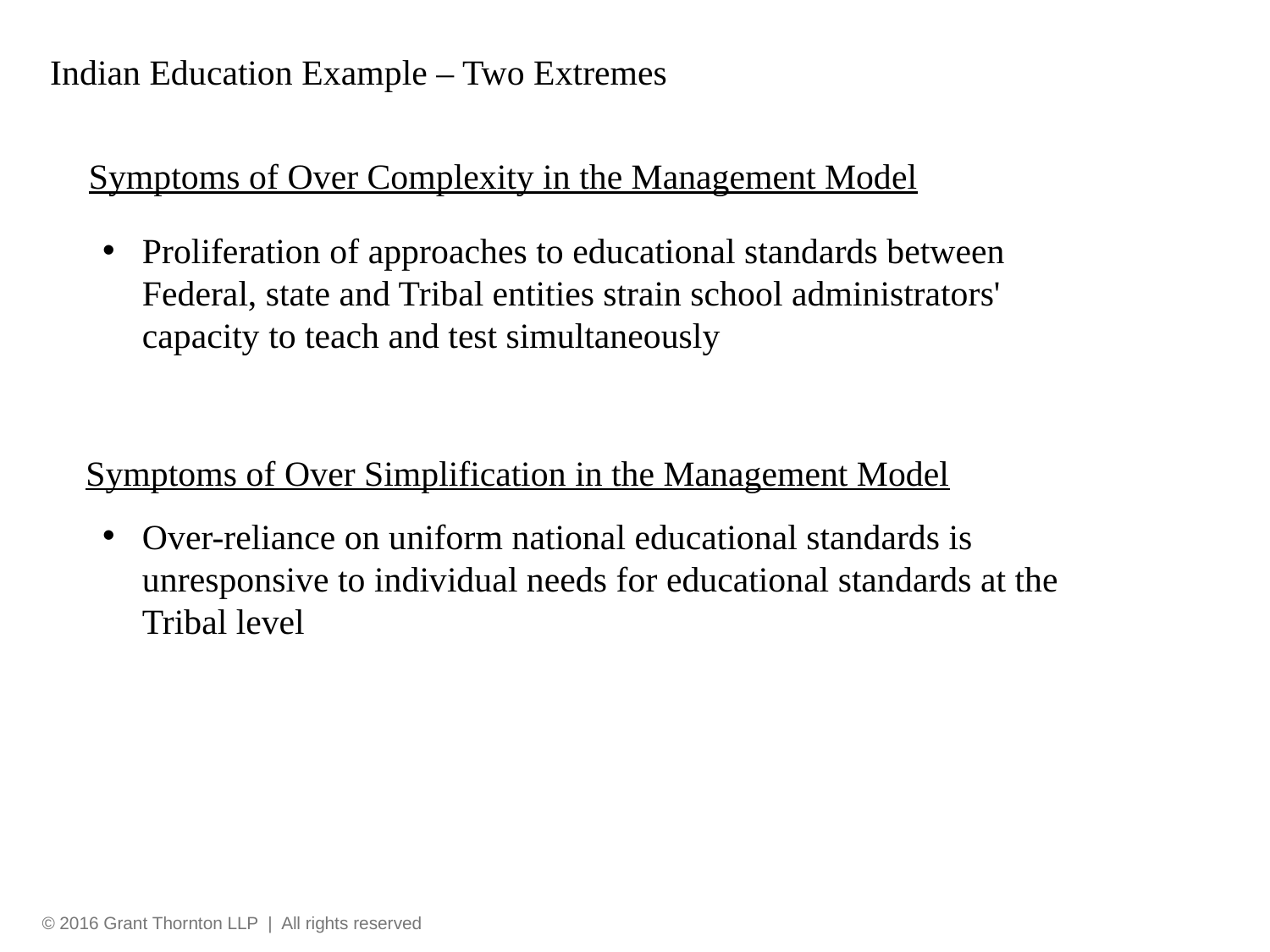

# Indian Education Example – Two Extremes
Symptoms of Over Complexity in the Management Model
Proliferation of approaches to educational standards between Federal, state and Tribal entities strain school administrators' capacity to teach and test simultaneously
Symptoms of Over Simplification in the Management Model
Over-reliance on uniform national educational standards is unresponsive to individual needs for educational standards at the Tribal level